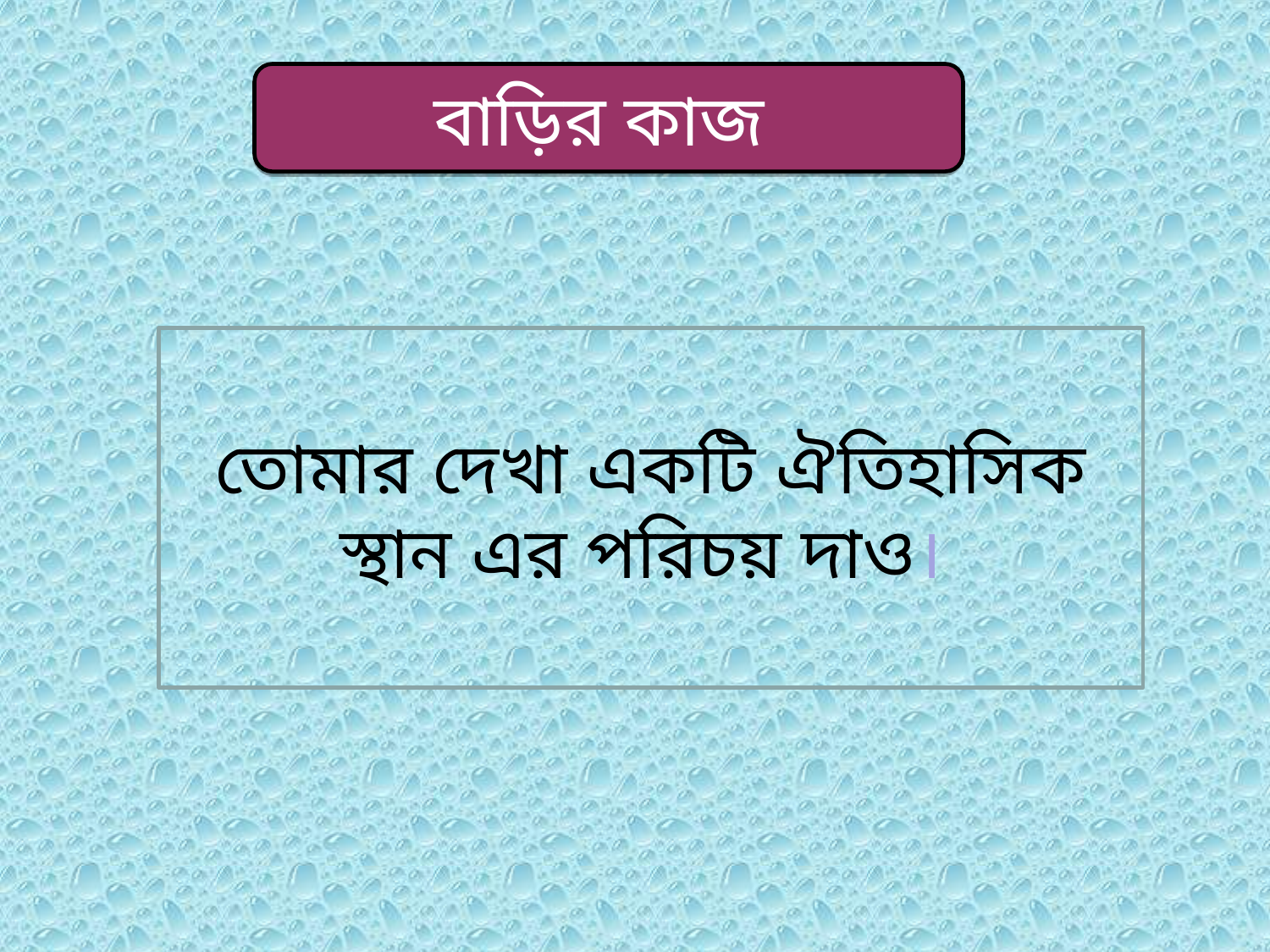

বাড়ির কাজ
তোমার দেখা একটি ঐতিহাসিক স্থান এর পরিচয় দাও।